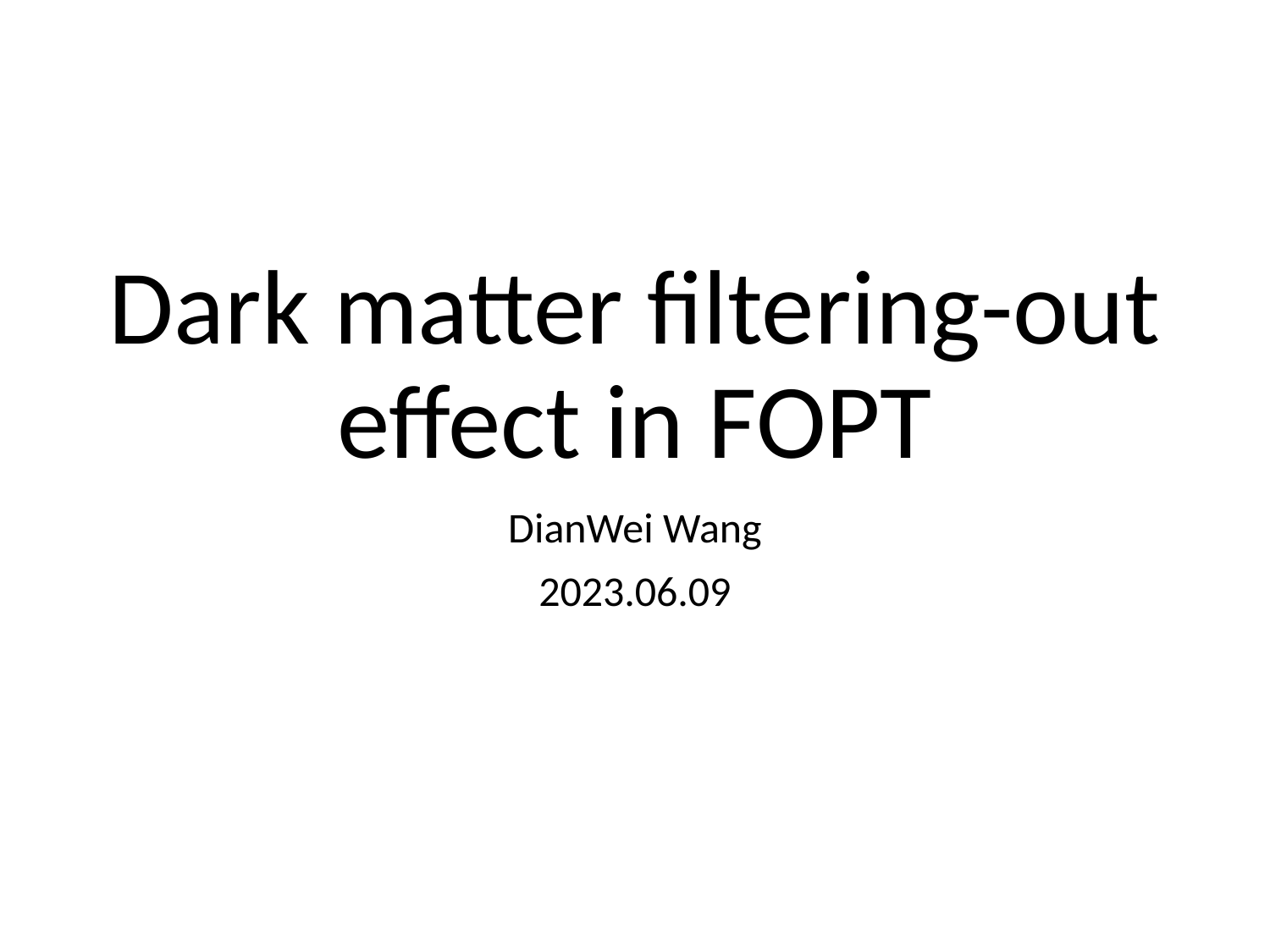

# Dark matter filtering-out effect in FOPT
DianWei Wang
2023.06.09